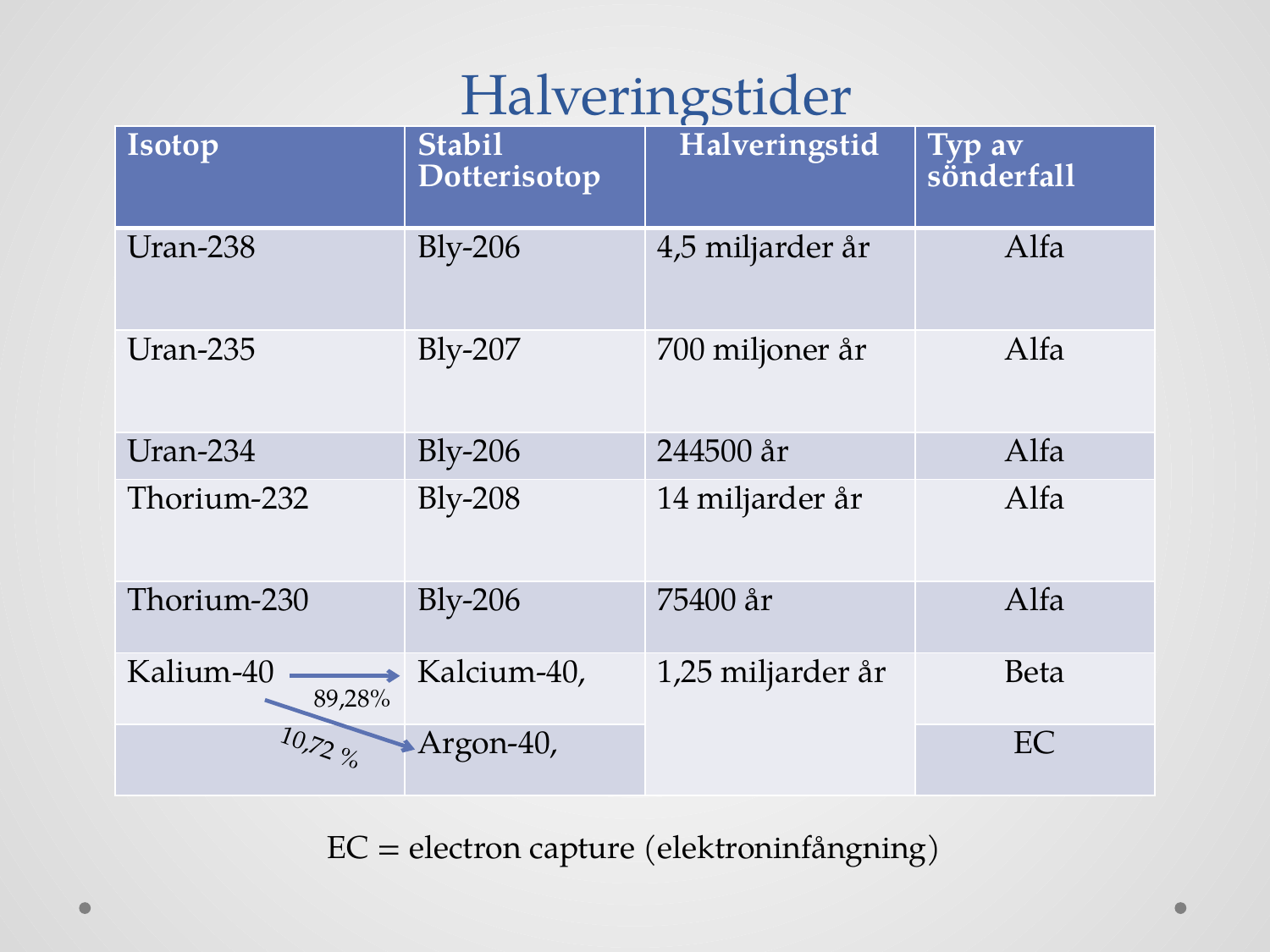

# Halveringstider
| Isotop | Stabil Dotterisotop | Halveringstid | Typ av sönderfall |
| --- | --- | --- | --- |
| Uran-238 | Bly-206 | 4,5 miljarder år | Alfa |
| Uran-235 | Bly-207 | 700 miljoner år | Alfa |
| Uran-234 | Bly-206 | 244500 år | Alfa |
| Thorium-232 | Bly-208 | 14 miljarder år | Alfa |
| Thorium-230 | Bly-206 | 75400 år | Alfa |
| Kalium-40 | Kalcium-40, | 1,25 miljarder år | Beta |
|  | Argon-40, |  | EC |
89,28%
10,72 %
EC = electron capture (elektroninfångning)